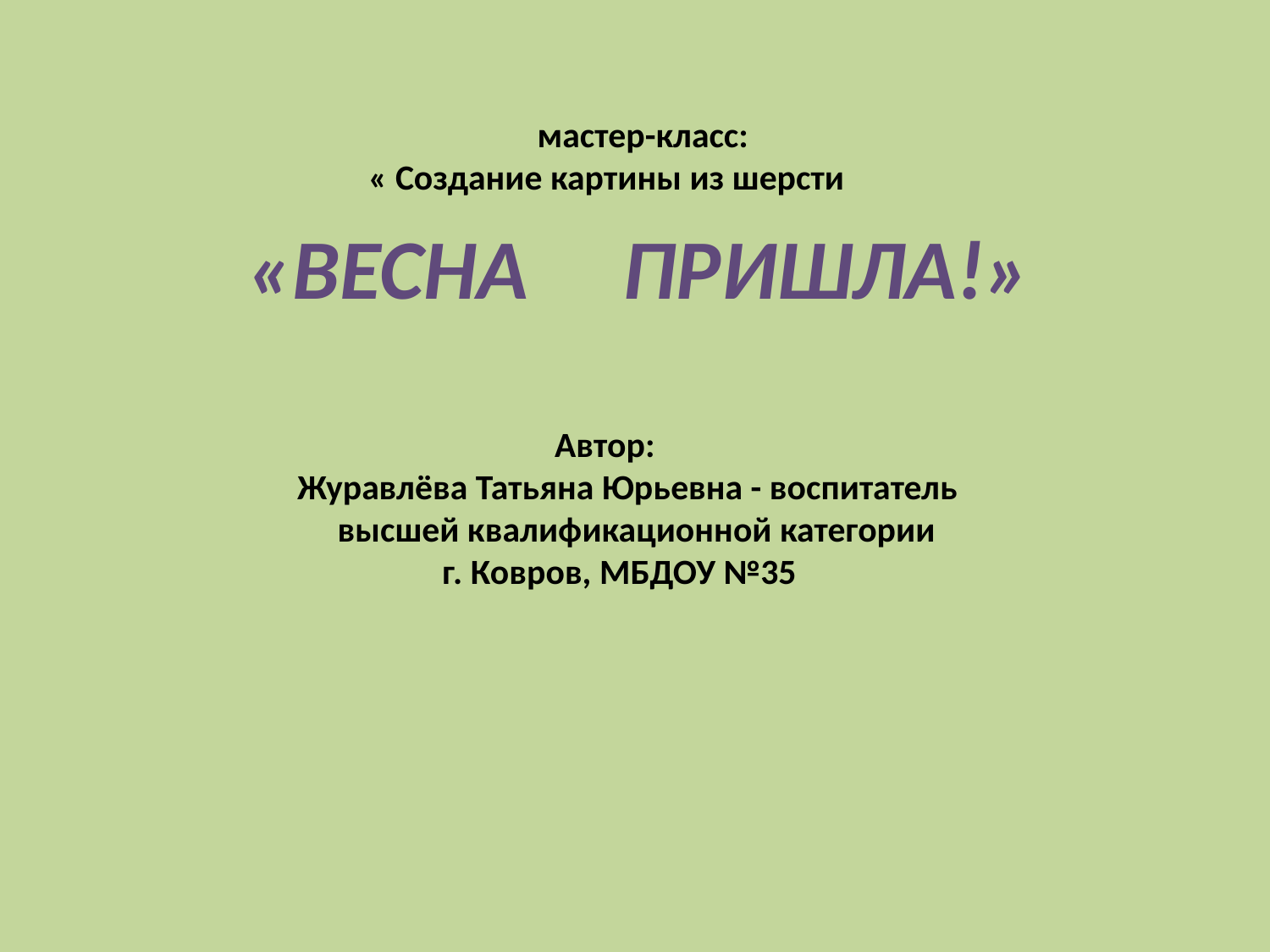

мастер-класс:
                    « Создание картины из шерсти
«ВЕСНА     ПРИШЛА!»
                                Автор:
Журавлёва Татьяна Юрьевна - воспитатель
     высшей квалификационной категории
                  г. Ковров, МБДОУ №35